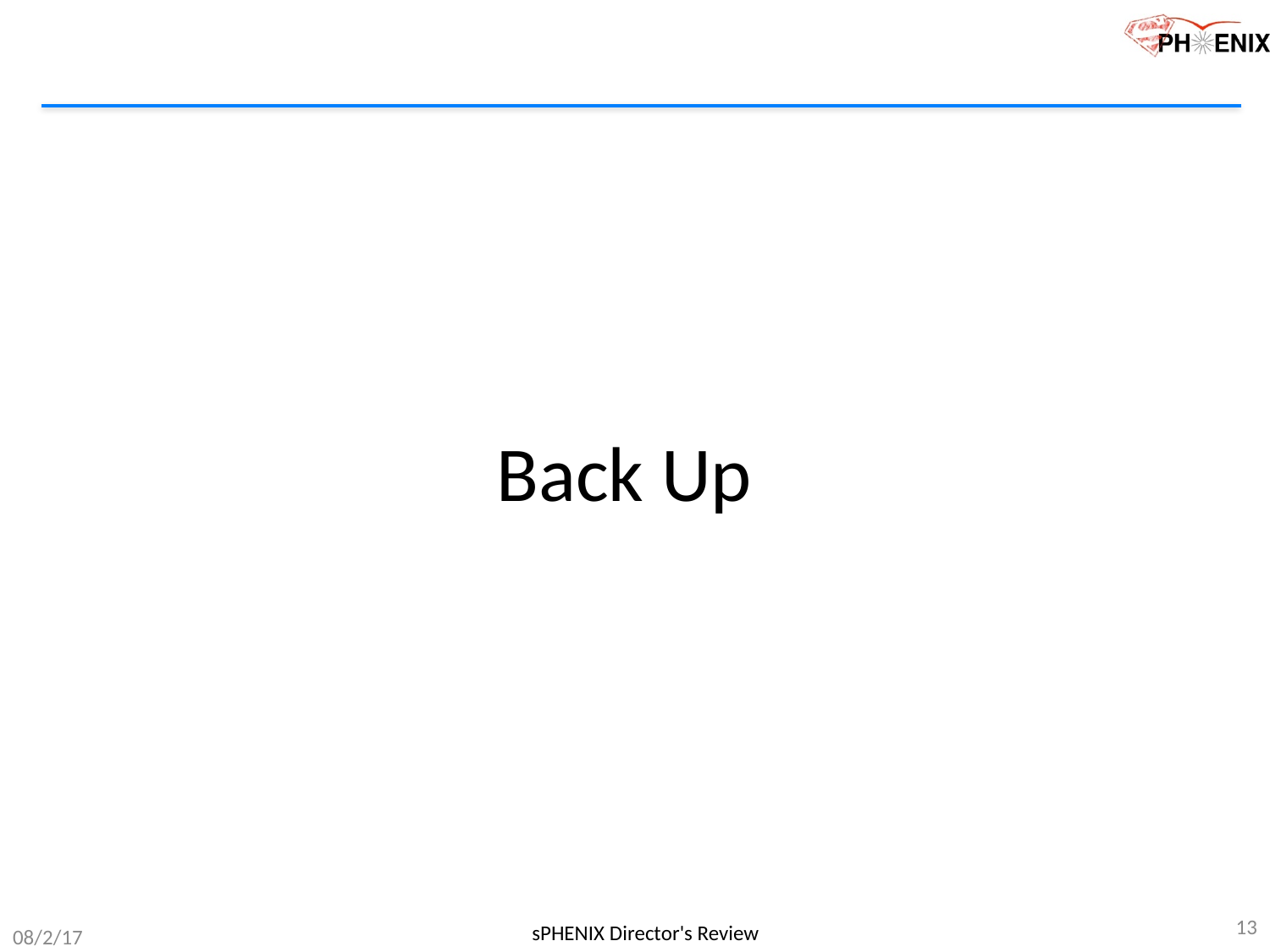

# Back Up
13
sPHENIX Director's Review
08/2/17